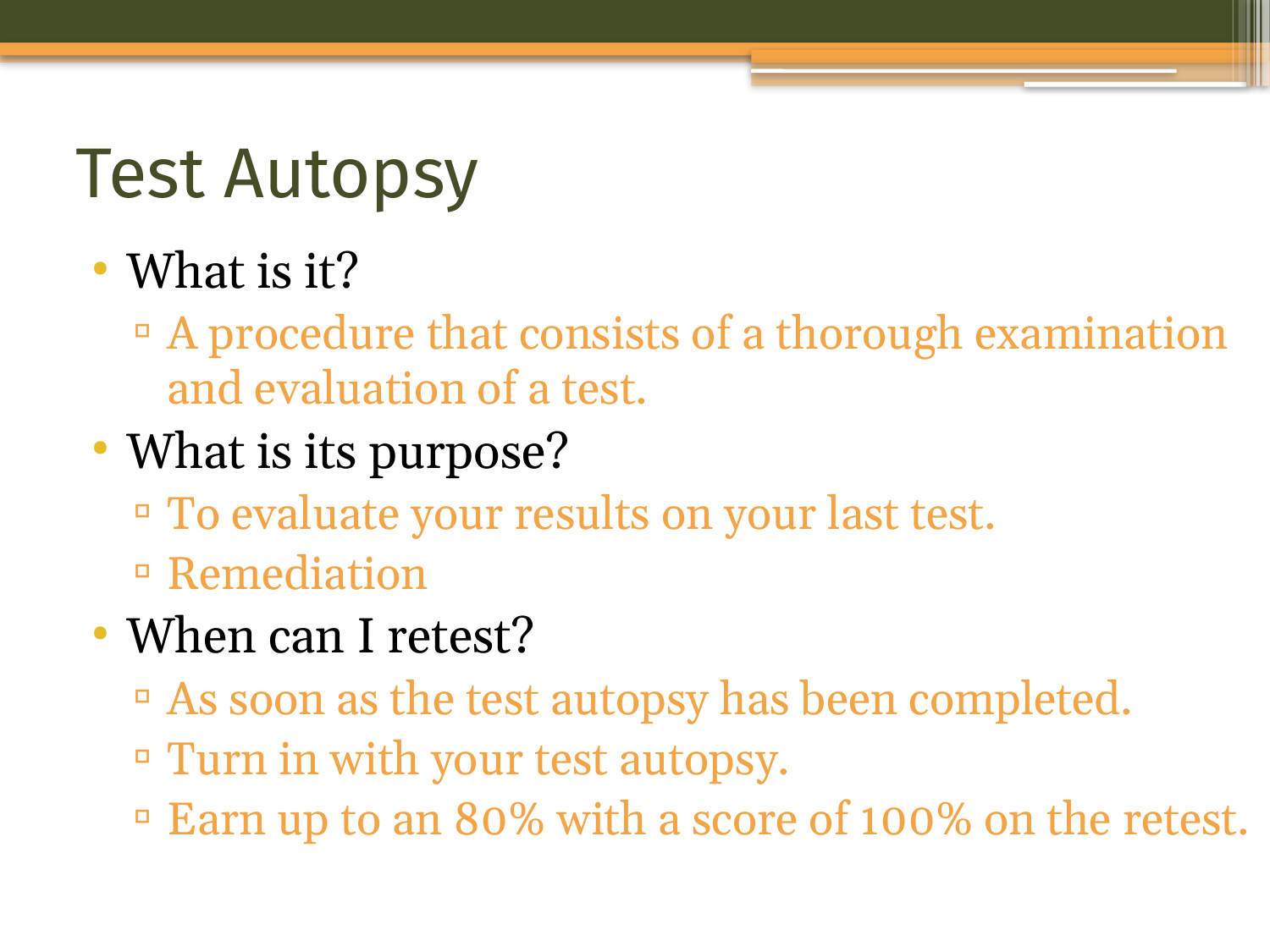

# Test Autopsy
What is it?
A procedure that consists of a thorough examination and evaluation of a test.
What is its purpose?
To evaluate your results on your last test.
Remediation
When can I retest?
As soon as the test autopsy has been completed.
Turn in with your test autopsy.
Earn up to an 80% with a score of 100% on the retest.